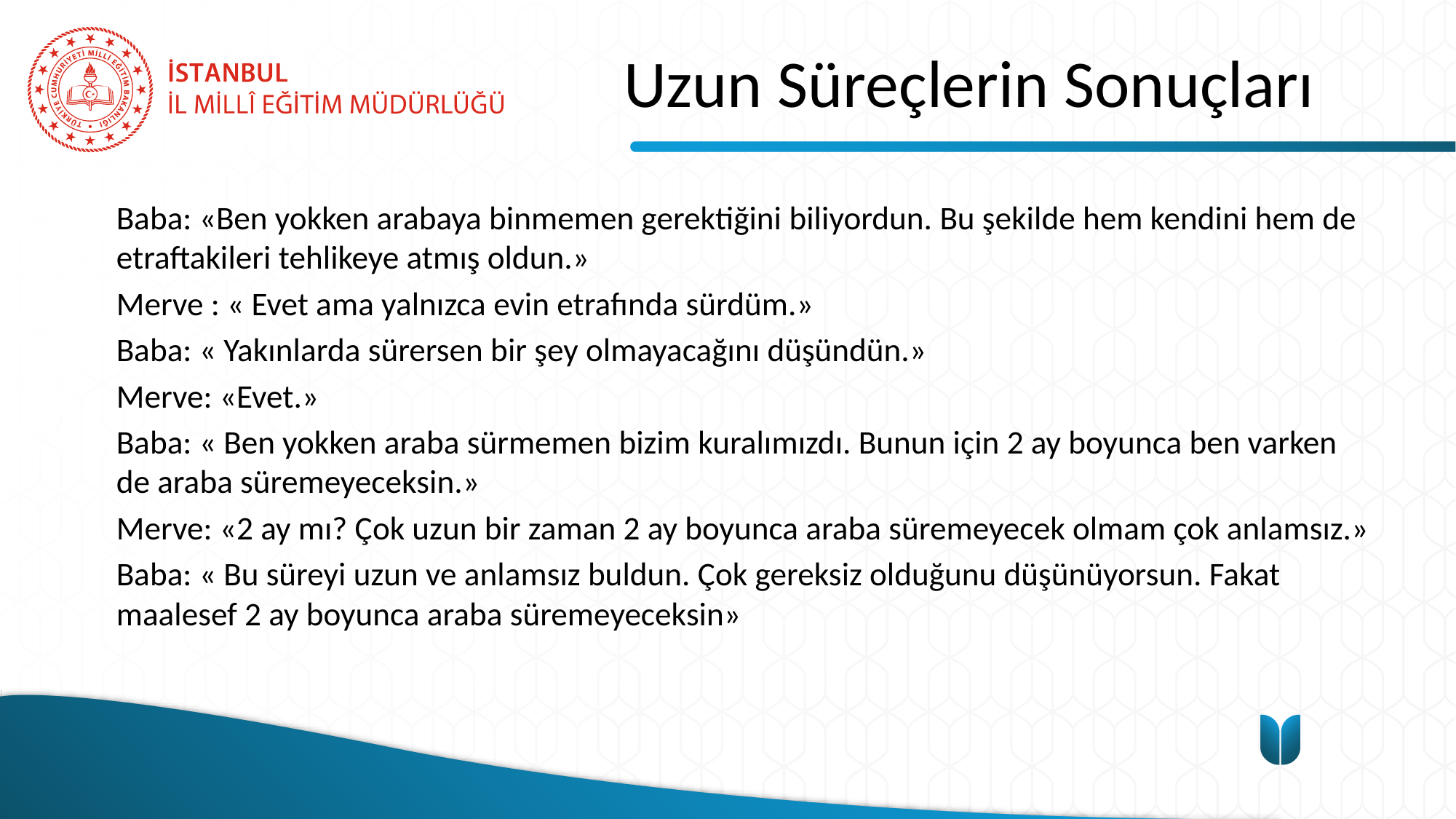

# Uzun Süreçlerin Sonuçları
Baba: «Ben yokken arabaya binmemen gerektiğini biliyordun. Bu şekilde hem kendini hem de etraftakileri tehlikeye atmış oldun.»
Merve : « Evet ama yalnızca evin etrafında sürdüm.»
Baba: « Yakınlarda sürersen bir şey olmayacağını düşündün.»
Merve: «Evet.»
Baba: « Ben yokken araba sürmemen bizim kuralımızdı. Bunun için 2 ay boyunca ben varken de araba süremeyeceksin.»
Merve: «2 ay mı? Çok uzun bir zaman 2 ay boyunca araba süremeyecek olmam çok anlamsız.»
Baba: « Bu süreyi uzun ve anlamsız buldun. Çok gereksiz olduğunu düşünüyorsun. Fakat maalesef 2 ay boyunca araba süremeyeceksin»